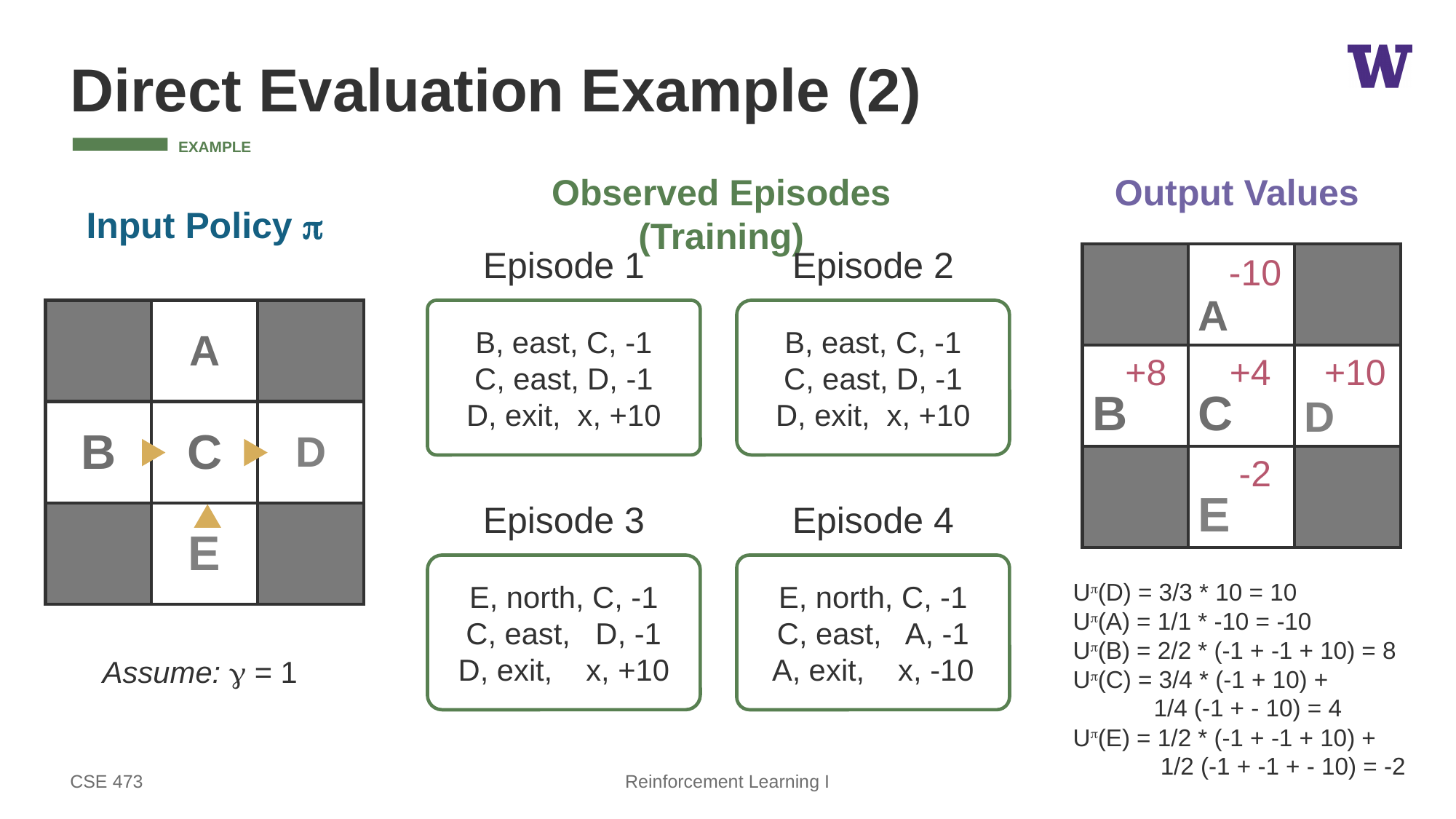

# Direct Evaluation Example (2)
Observed Episodes (Training)
Output Values
Input Policy π
Episode 1
Episode 2
|  | A |  |
| --- | --- | --- |
| B | C | D |
|  | E |  |
-10
|  | A |  |
| --- | --- | --- |
| B | C | D |
|  | E |  |
B, east, C, -1
C, east, D, -1
D, exit,  x, +10
B, east, C, -1
C, east, D, -1
D, exit,  x, +10
+8
+4
+10

-2
Episode 3
Episode 4

E, north, C, -1
C, east,   D, -1
D, exit,    x, +10
E, north, C, -1
C, east,   A, -1
A, exit,    x, -10
Uπ(D) = 3/3 * 10 = 10
Uπ(A) = 1/1 * -10 = -10
Uπ(B) = 2/2 * (-1 + -1 + 10) = 8
Uπ(C) = 3/4 * (-1 + 10) +
            1/4 (-1 + - 10) = 4
Uπ(E) = 1/2 * (-1 + -1 + 10) +
             1/2 (-1 + -1 + - 10) = -2
Assume: γ = 1
CSE 473